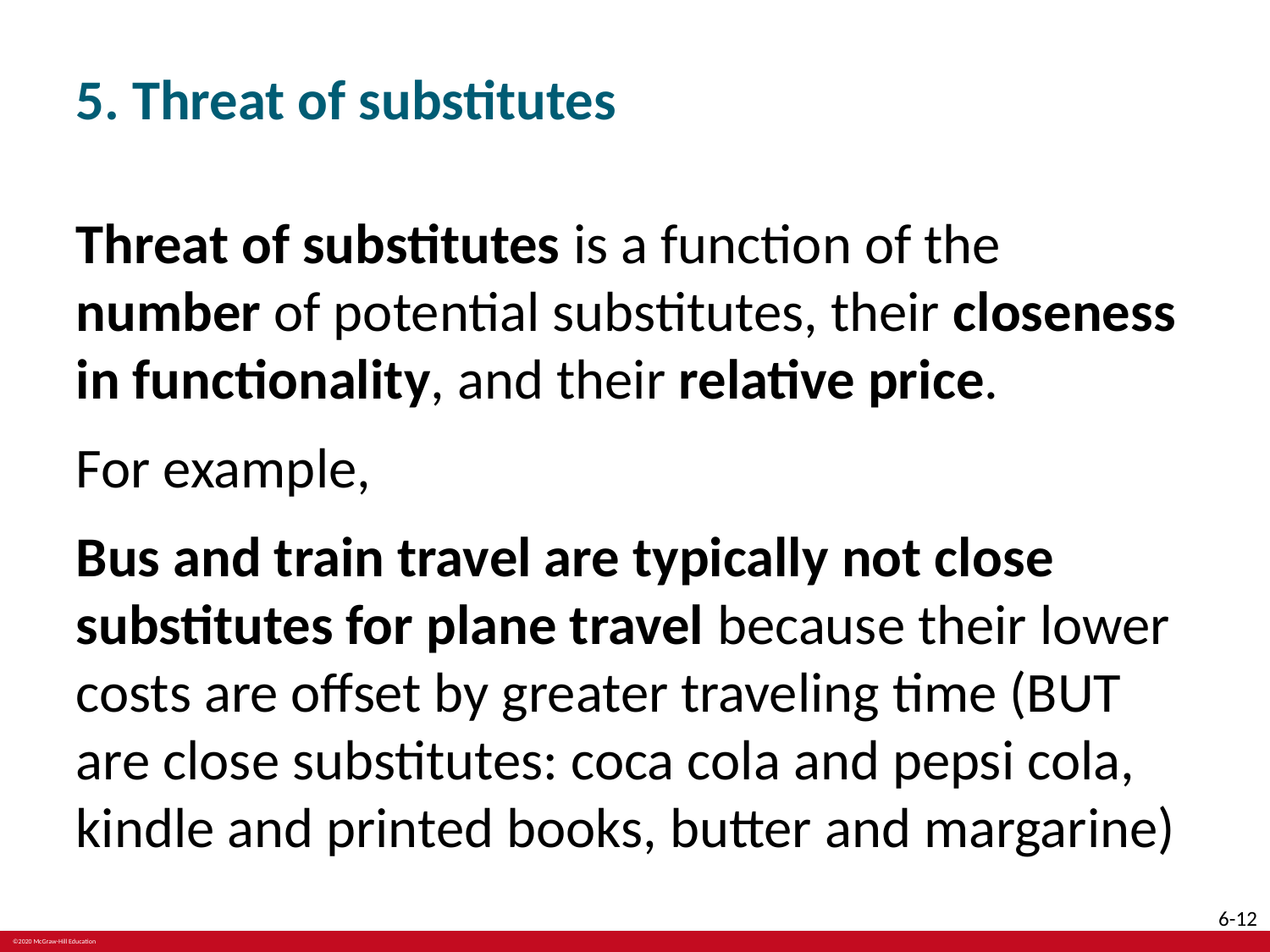

# 5. Threat of substitutes
Threat of substitutes is a function of the number of potential substitutes, their closeness in functionality, and their relative price.
For example,
Bus and train travel are typically not close substitutes for plane travel because their lower costs are offset by greater traveling time (BUT are close substitutes: coca cola and pepsi cola, kindle and printed books, butter and margarine)